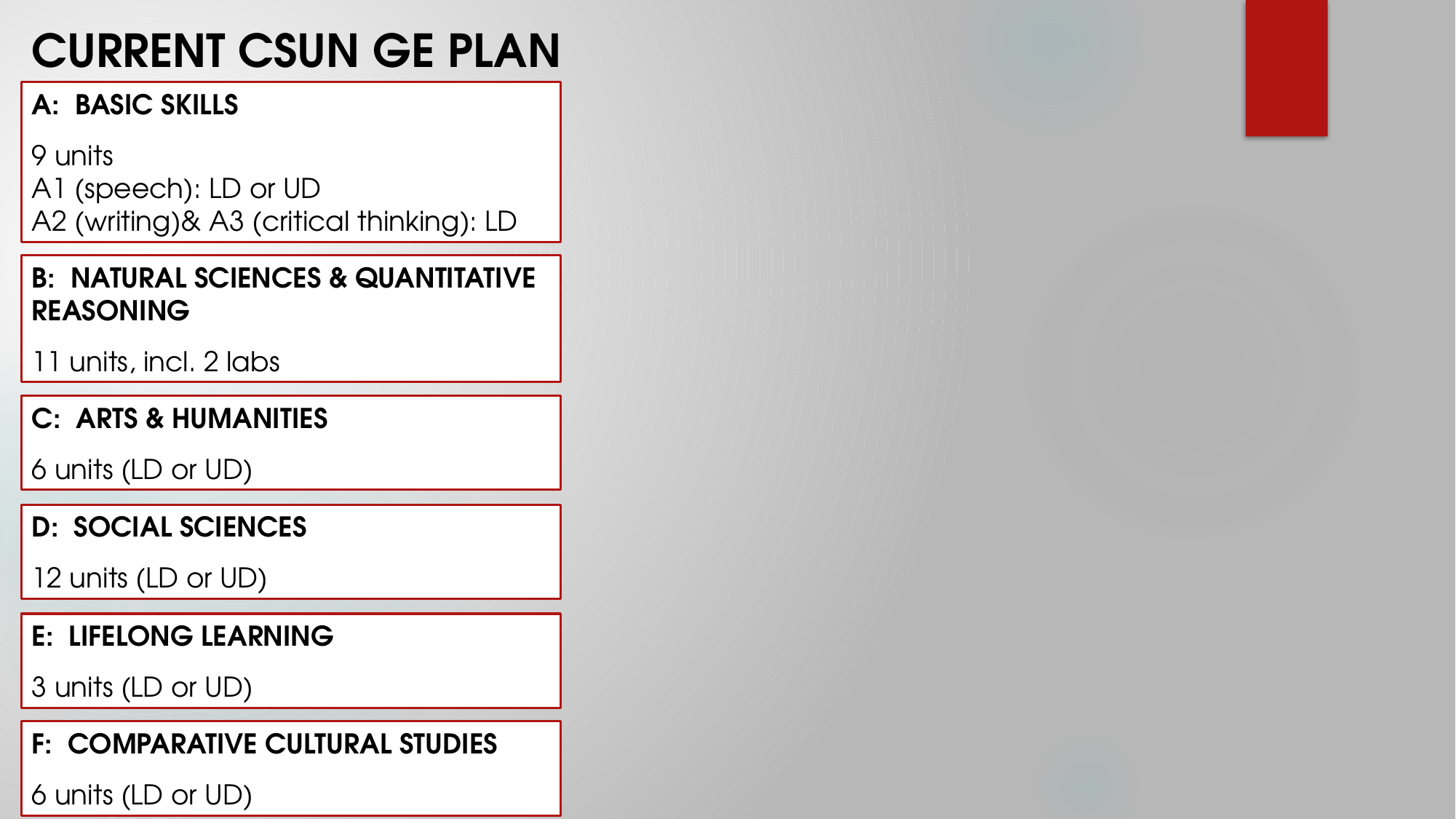

CURRENT CSUN GE PLAN
A:  BASIC SKILLS

9 units
A1 (speech): LD or UD
A2 (writing)& A3 (critical thinking): LD
B:  NATURAL SCIENCES & QUANTITATIVE REASONING

11 units, incl. 2 labs
C:  ARTS & HUMANITIES

6 units (LD or UD)
D:  SOCIAL SCIENCES

12 units (LD or UD)
E:  LIFELONG LEARNING

3 units (LD or UD)
F:  COMPARATIVE CULTURAL STUDIES

6 units (LD or UD)